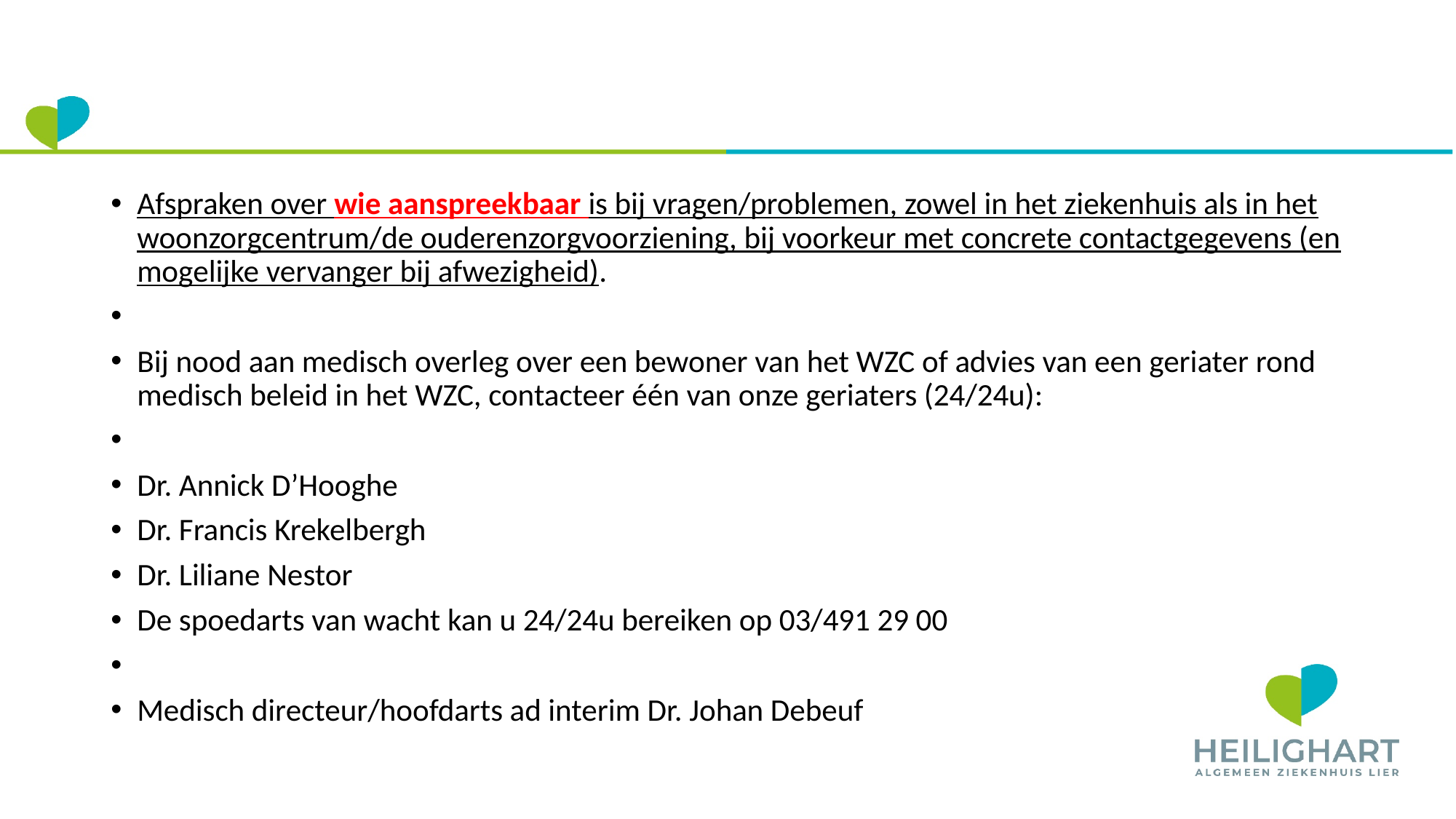

#
Afspraken over wie aanspreekbaar is bij vragen/problemen, zowel in het ziekenhuis als in het woonzorgcentrum/de ouderenzorgvoorziening, bij voorkeur met concrete contactgegevens (en mogelijke vervanger bij afwezigheid).

Bij nood aan medisch overleg over een bewoner van het WZC of advies van een geriater rond medisch beleid in het WZC, contacteer één van onze geriaters (24/24u):

Dr. Annick D’Hooghe
Dr. Francis Krekelbergh
Dr. Liliane Nestor
De spoedarts van wacht kan u 24/24u bereiken op 03/491 29 00

Medisch directeur/hoofdarts ad interim Dr. Johan Debeuf